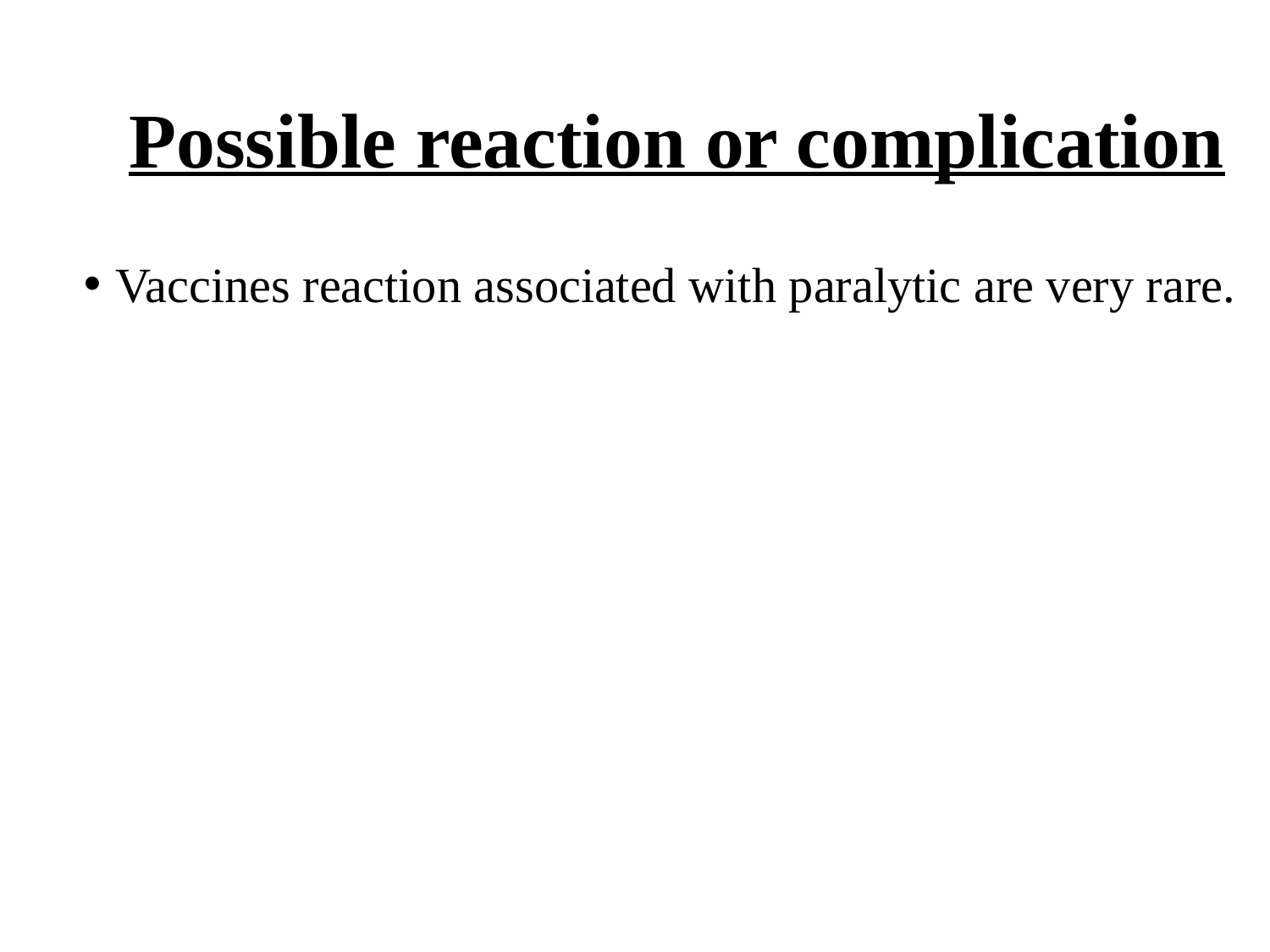

# Possible reaction or complication
Vaccines reaction associated with paralytic are very rare.